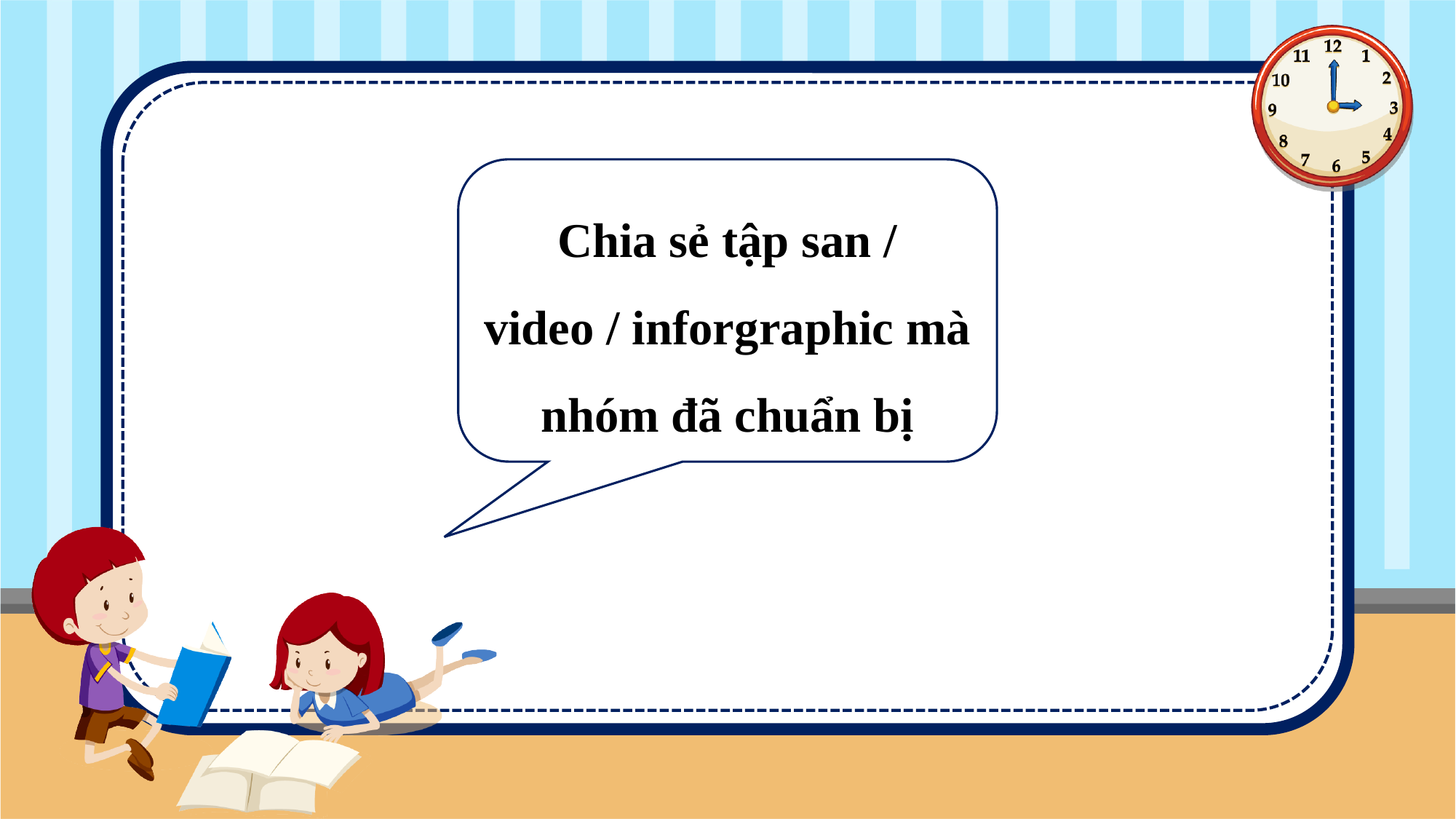

Chia sẻ tập san / video / inforgraphic mà nhóm đã chuẩn bị